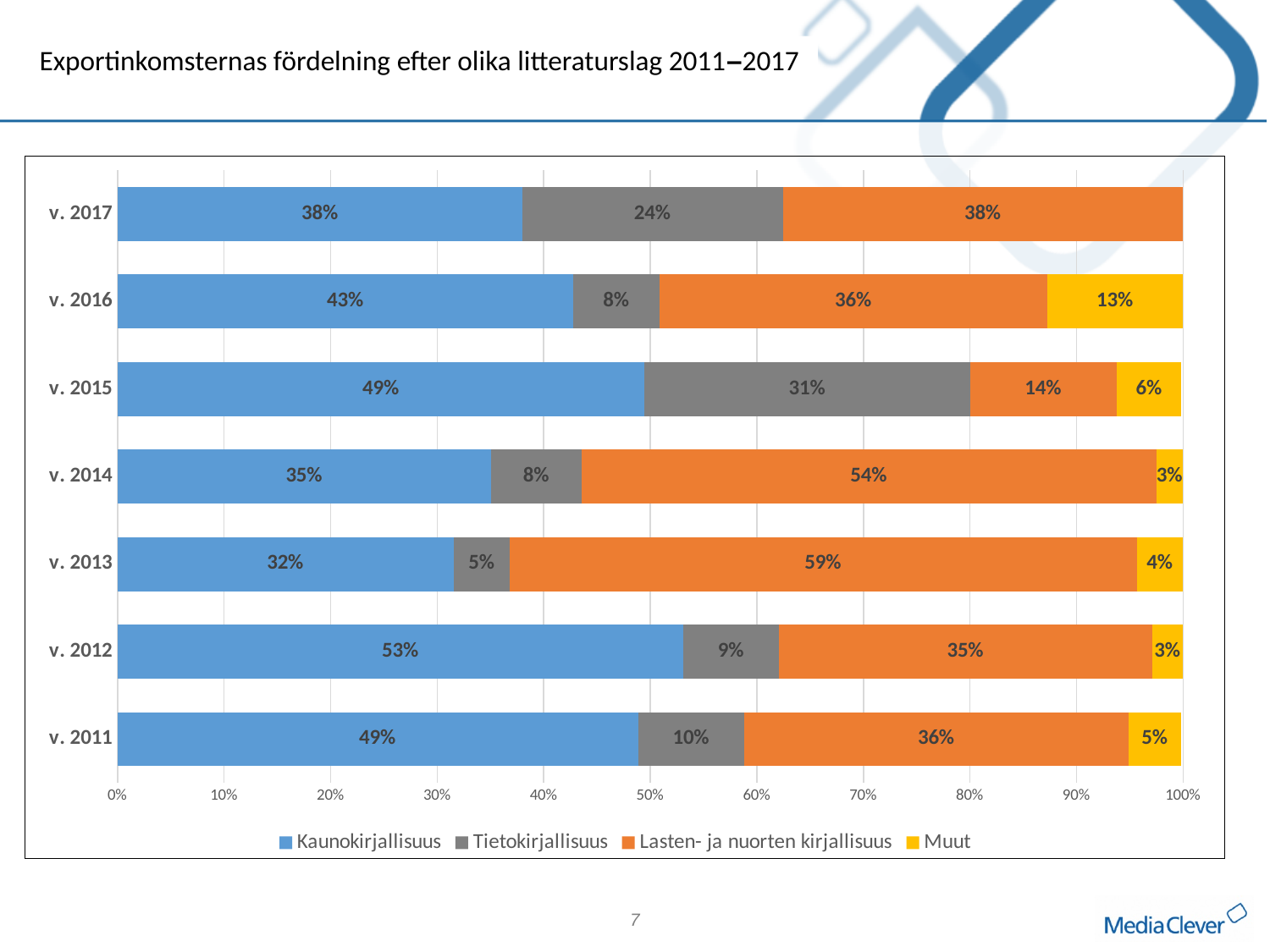

Exportinkomsternas fördelning efter olika litteraturslag 2011–2017

### Chart

| Category | Kaunokirjallisuus | Tietokirjallisuus | Lasten- ja nuorten kirjallisuus | Muut |
|---|---|---|---|---|
| v. 2011 | 0.4885254801549216 | 0.1 | 0.36 | 0.05 |
| v. 2012 | 0.5308698909050684 | 0.09 | 0.35 | 0.03 |
| v. 2013 | 0.3155482161486307 | 0.05246471374958144 | 0.5886922595579711 | 0.043294810543816765 |
| v. 2014 | 0.3506654486996165 | 0.08490569547677024 | 0.539166081283567 | 0.025262774540046218 |
| v. 2015 | 0.4947204624119472 | 0.30528893273289814 | 0.13789649112692628 | 0.0605551890025559 |
| v. 2016 | 0.4276381589425068 | 0.08098423315814621 | 0.36395285873546745 | 0.1274247491638796 |
| v. 2017 | 0.3798805050882725 | 0.24481884122588402 | 0.3753006536858434 | 0.0 |